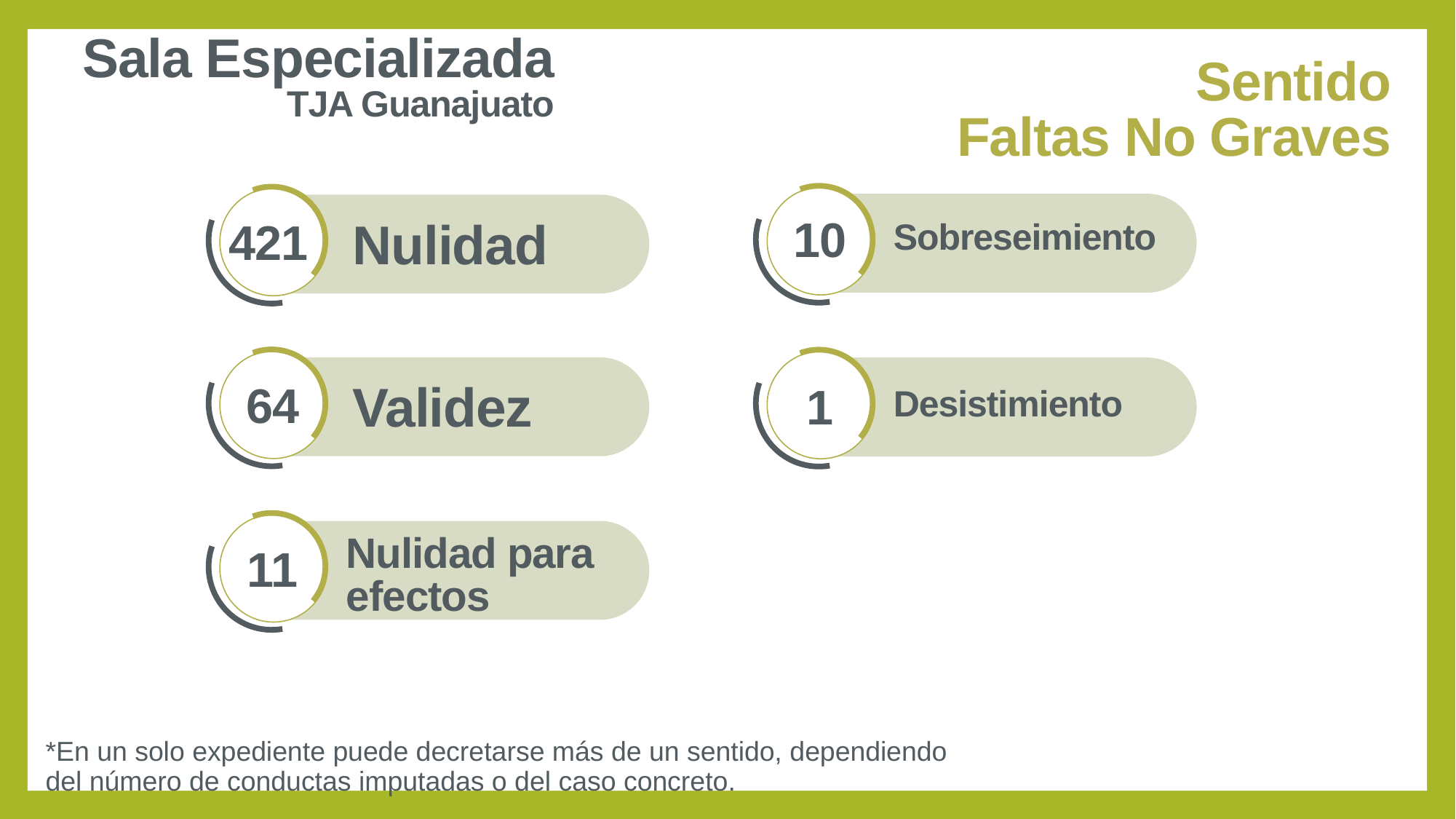

Sala Especializada
Sentido
Faltas No Graves
TJA Guanajuato
Sobreseimiento
10

421
Nulidad

Desistimiento
64
Validez

1

11

Nulidad para efectos
*En un solo expediente puede decretarse más de un sentido, dependiendo del número de conductas imputadas o del caso concreto.